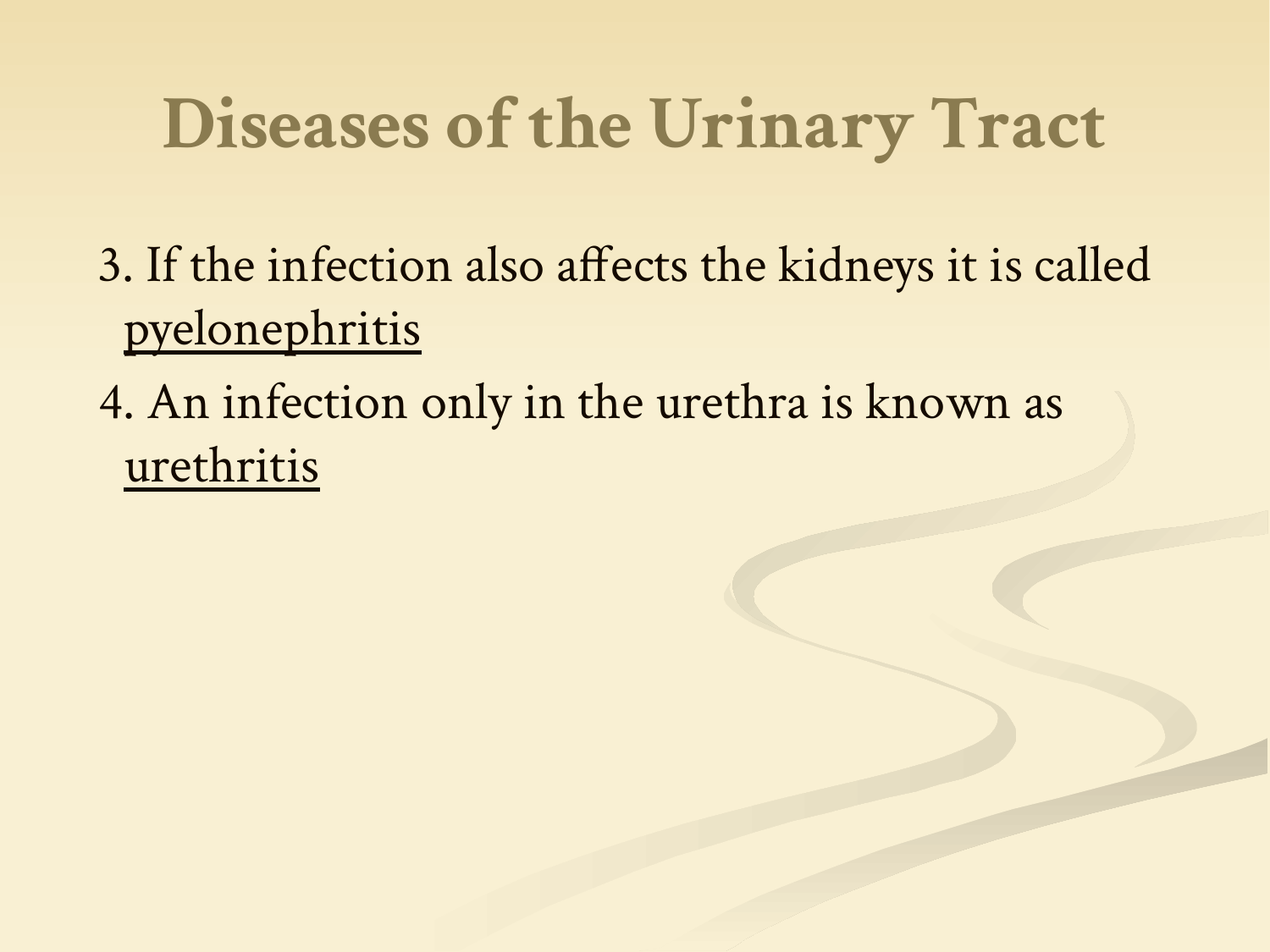

# Diseases of the Urinary Tract
3. If the infection also affects the kidneys it is called pyelonephritis
4. An infection only in the urethra is known as urethritis